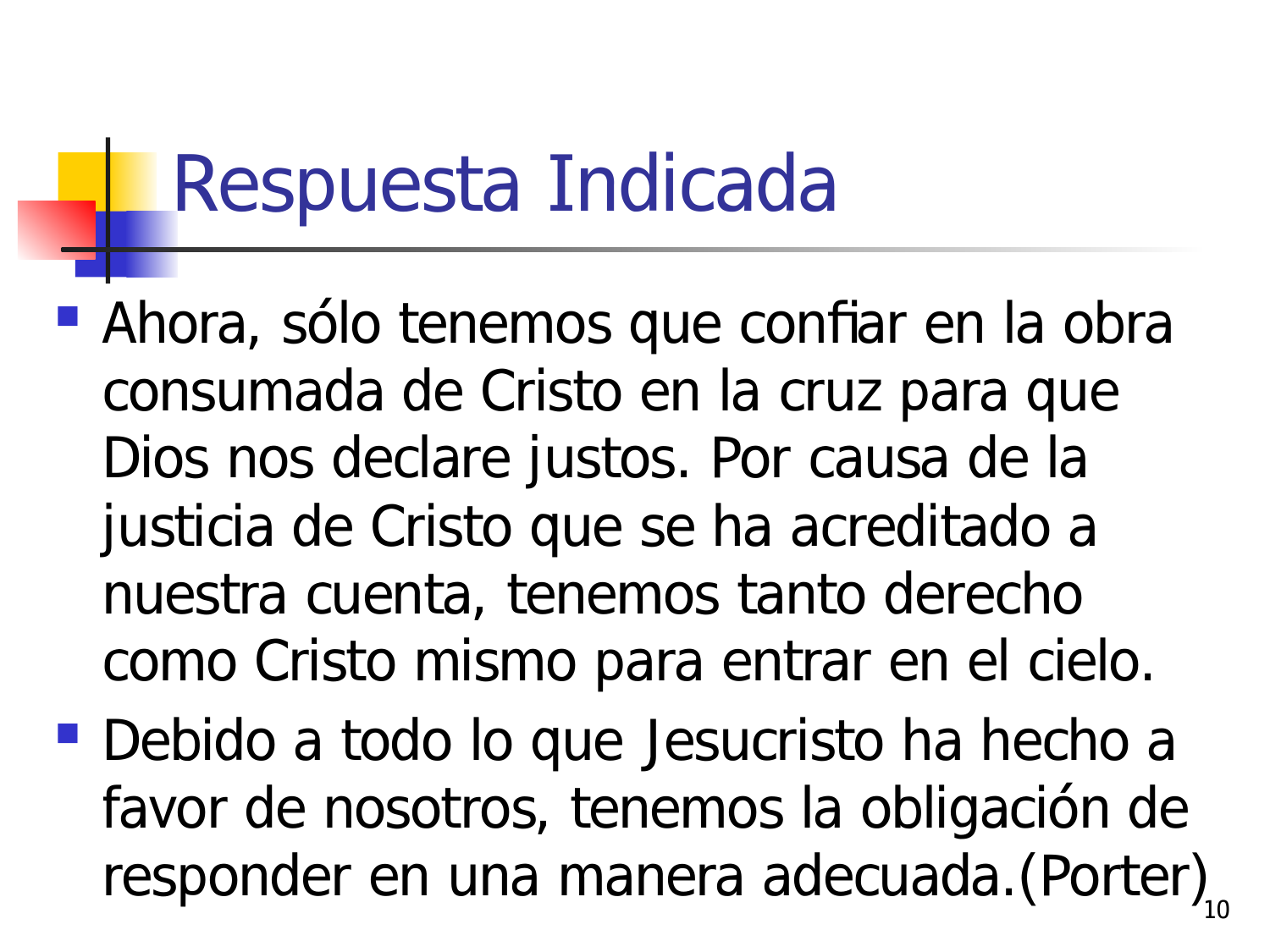

# Respuesta Indicada
Ahora, sólo tenemos que confiar en la obra consumada de Cristo en la cruz para que Dios nos declare justos. Por causa de la justicia de Cristo que se ha acreditado a nuestra cuenta, tenemos tanto derecho como Cristo mismo para entrar en el cielo.
Debido a todo lo que Jesucristo ha hecho a favor de nosotros, tenemos la obligación de responder en una manera adecuada.(Porter)
10